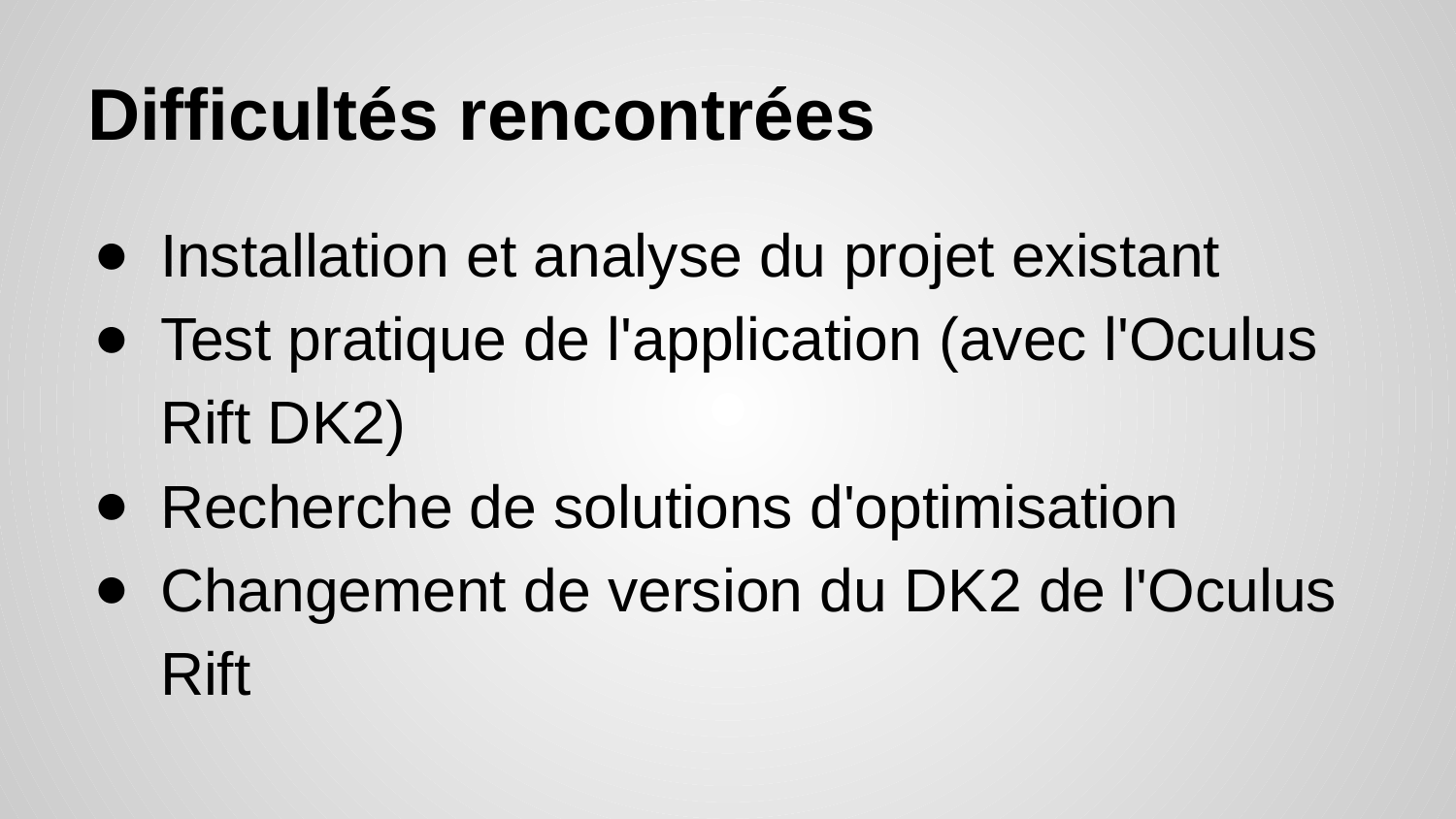

# Difficultés rencontrées
Installation et analyse du projet existant
Test pratique de l'application (avec l'Oculus Rift DK2)
Recherche de solutions d'optimisation
Changement de version du DK2 de l'Oculus Rift